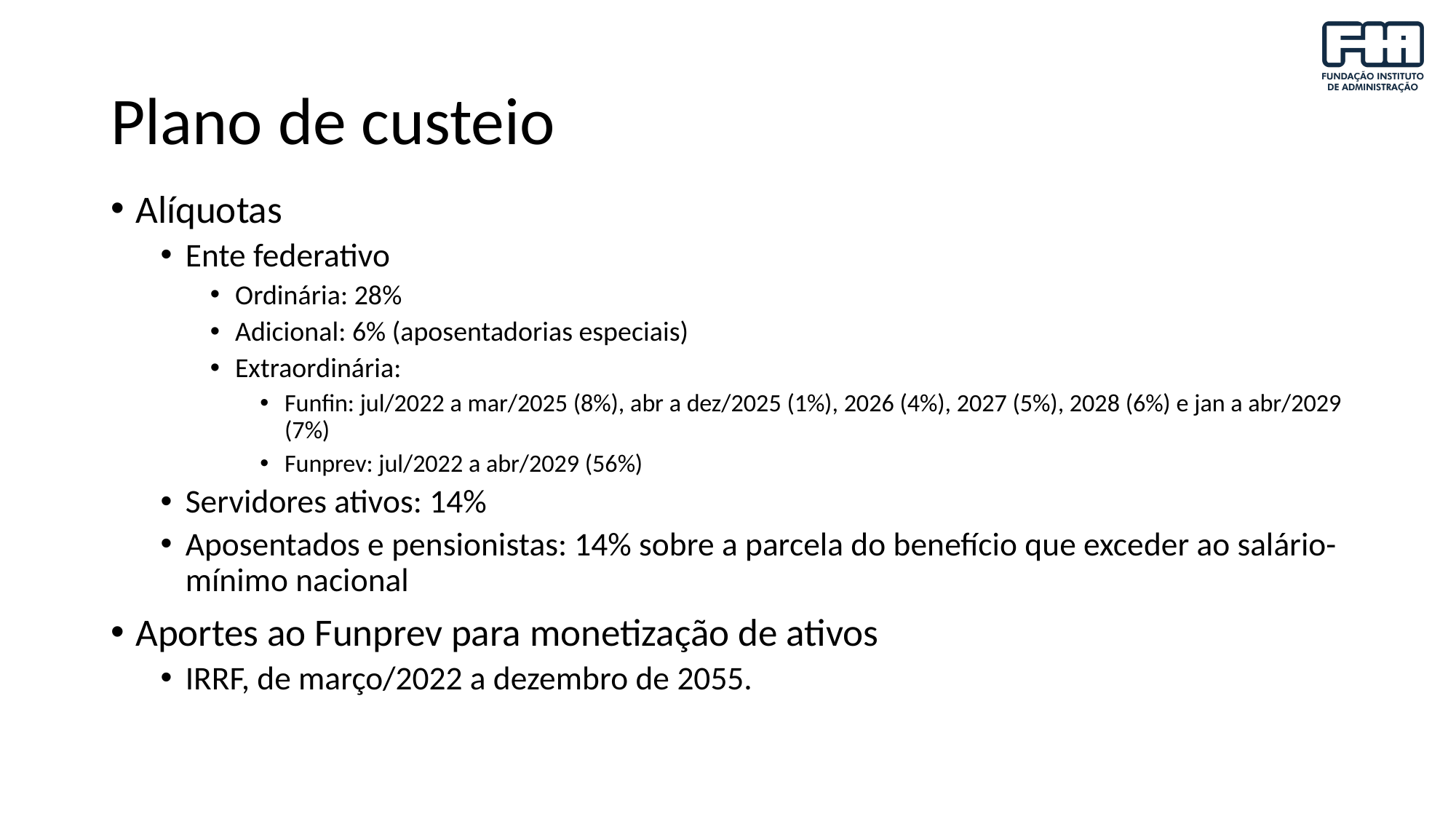

# Plano de custeio
Alíquotas
Ente federativo
Ordinária: 28%
Adicional: 6% (aposentadorias especiais)
Extraordinária:
Funfin: jul/2022 a mar/2025 (8%), abr a dez/2025 (1%), 2026 (4%), 2027 (5%), 2028 (6%) e jan a abr/2029 (7%)
Funprev: jul/2022 a abr/2029 (56%)
Servidores ativos: 14%
Aposentados e pensionistas: 14% sobre a parcela do benefício que exceder ao salário-mínimo nacional
Aportes ao Funprev para monetização de ativos
IRRF, de março/2022 a dezembro de 2055.